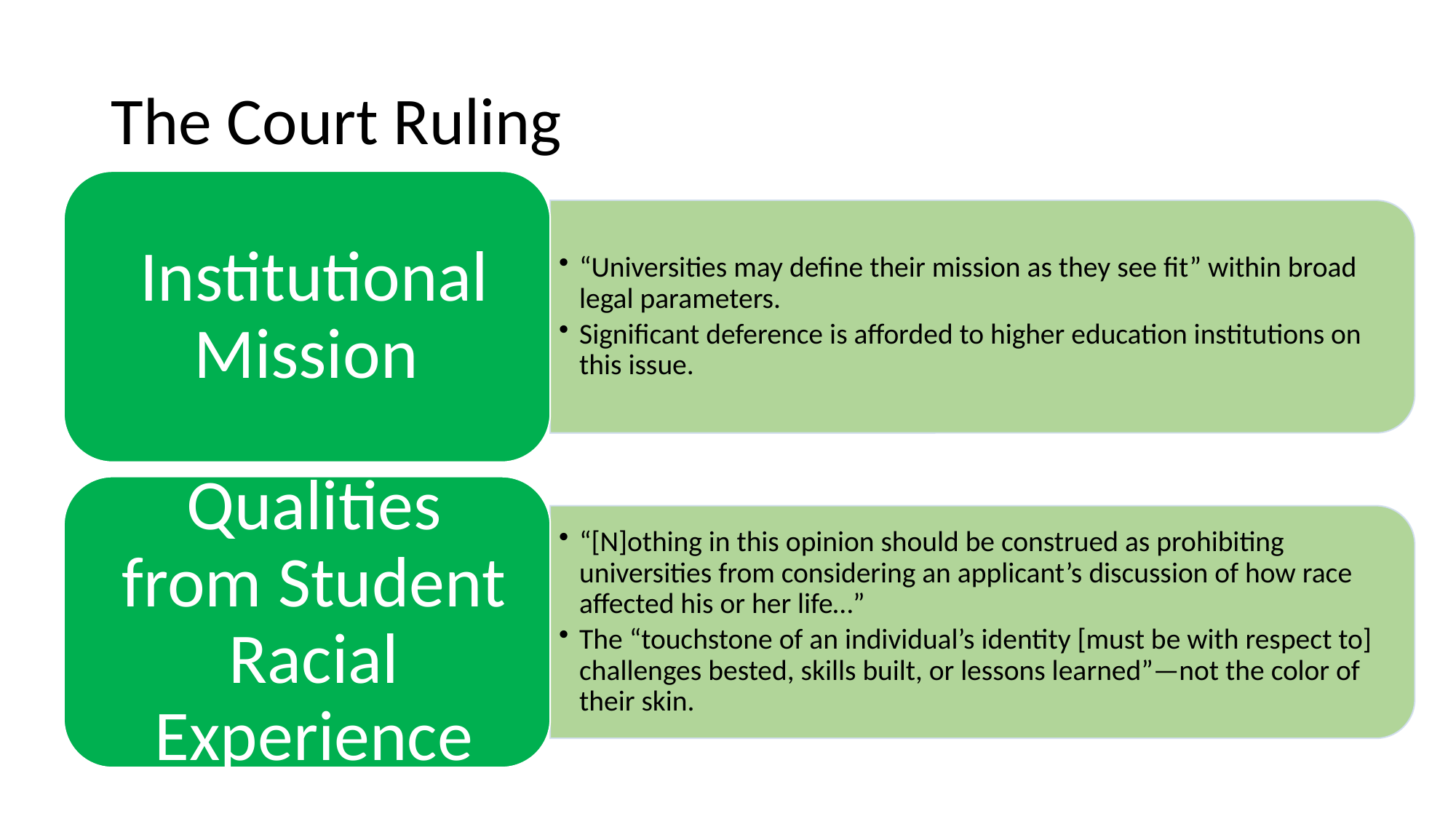

# The Court Ruling
“Universities may define their mission as they see fit” within broad legal parameters.
Significant deference is afforded to higher education institutions on this issue.
Institutional Mission
“[N]othing in this opinion should be construed as prohibiting universities from considering an applicant’s discussion of how race affected his or her life…”
The “touchstone of an individual’s identity [must be with respect to] challenges bested, skills built, or lessons learned”—not the color of their skin.
Qualities from Student Racial Experience